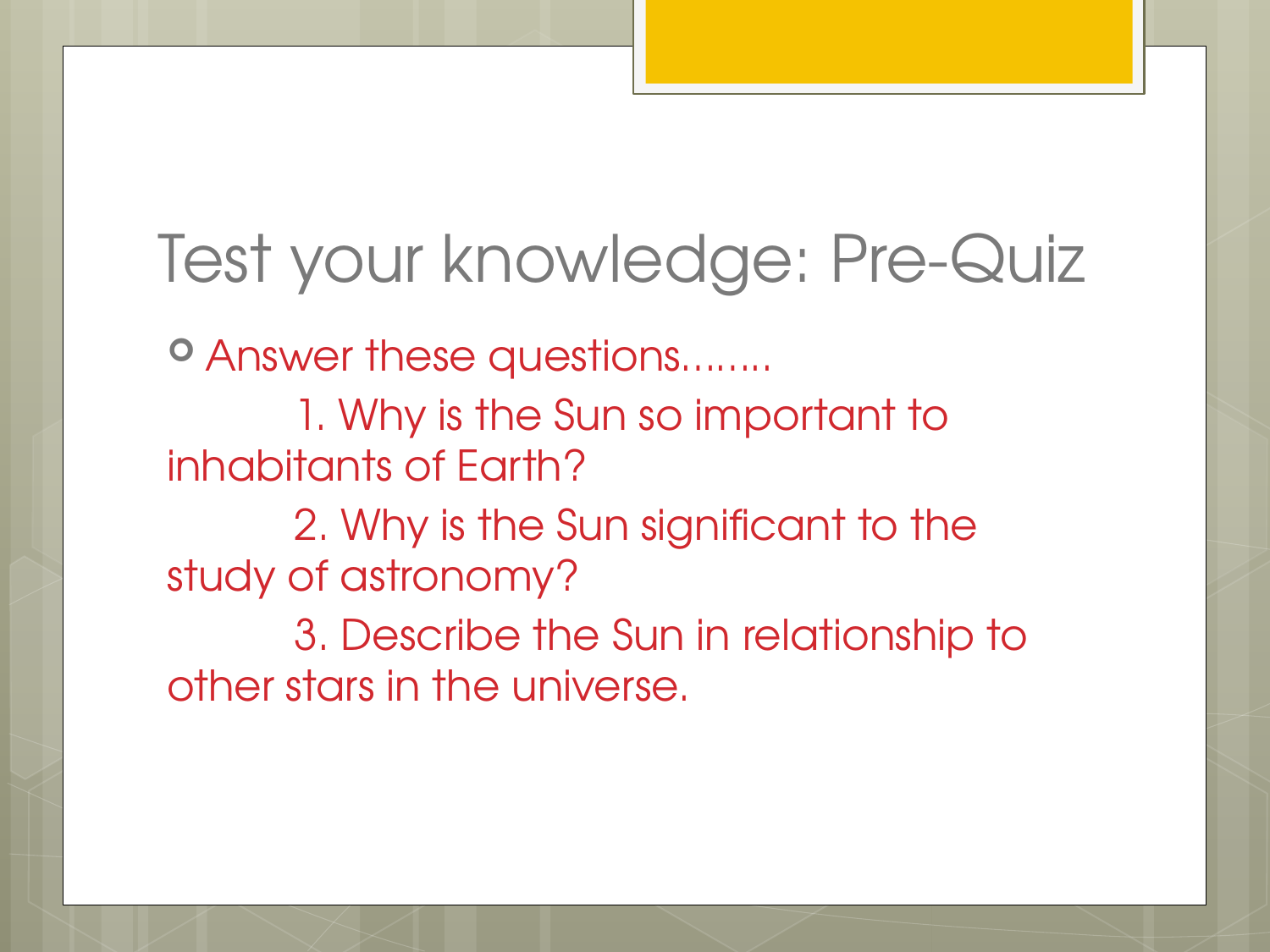

# Test your knowledge: Pre-Quiz
Answer these questions……..
	1. Why is the Sun so important to 	inhabitants of Earth?
	2. Why is the Sun significant to the 	study of astronomy?
	3. Describe the Sun in relationship to 	other stars in the universe.